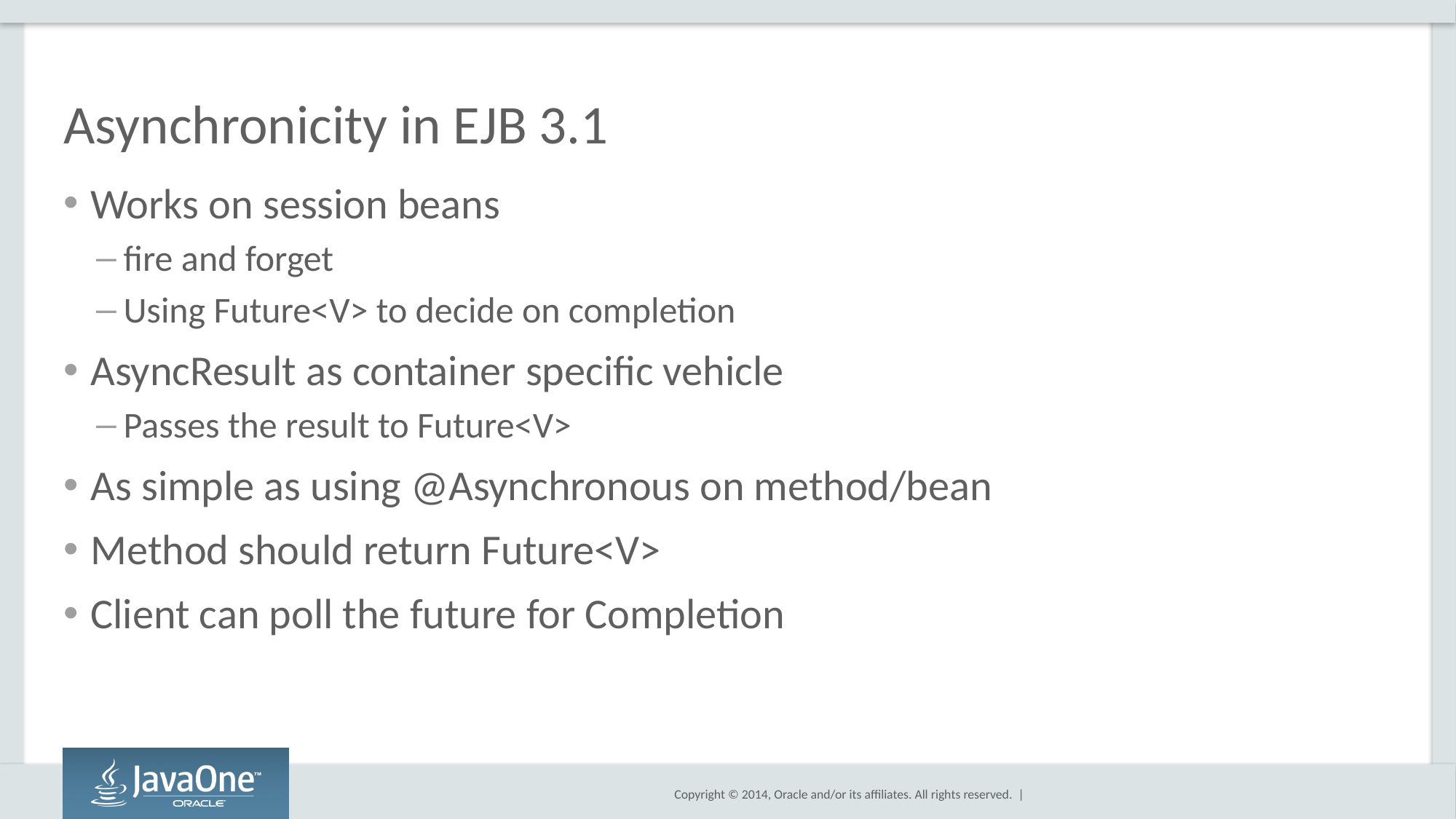

# Asynchronicity in EJB 3.1
Works on session beans
fire and forget
Using Future<V> to decide on completion
AsyncResult as container specific vehicle
Passes the result to Future<V>
As simple as using @Asynchronous on method/bean
Method should return Future<V>
Client can poll the future for Completion